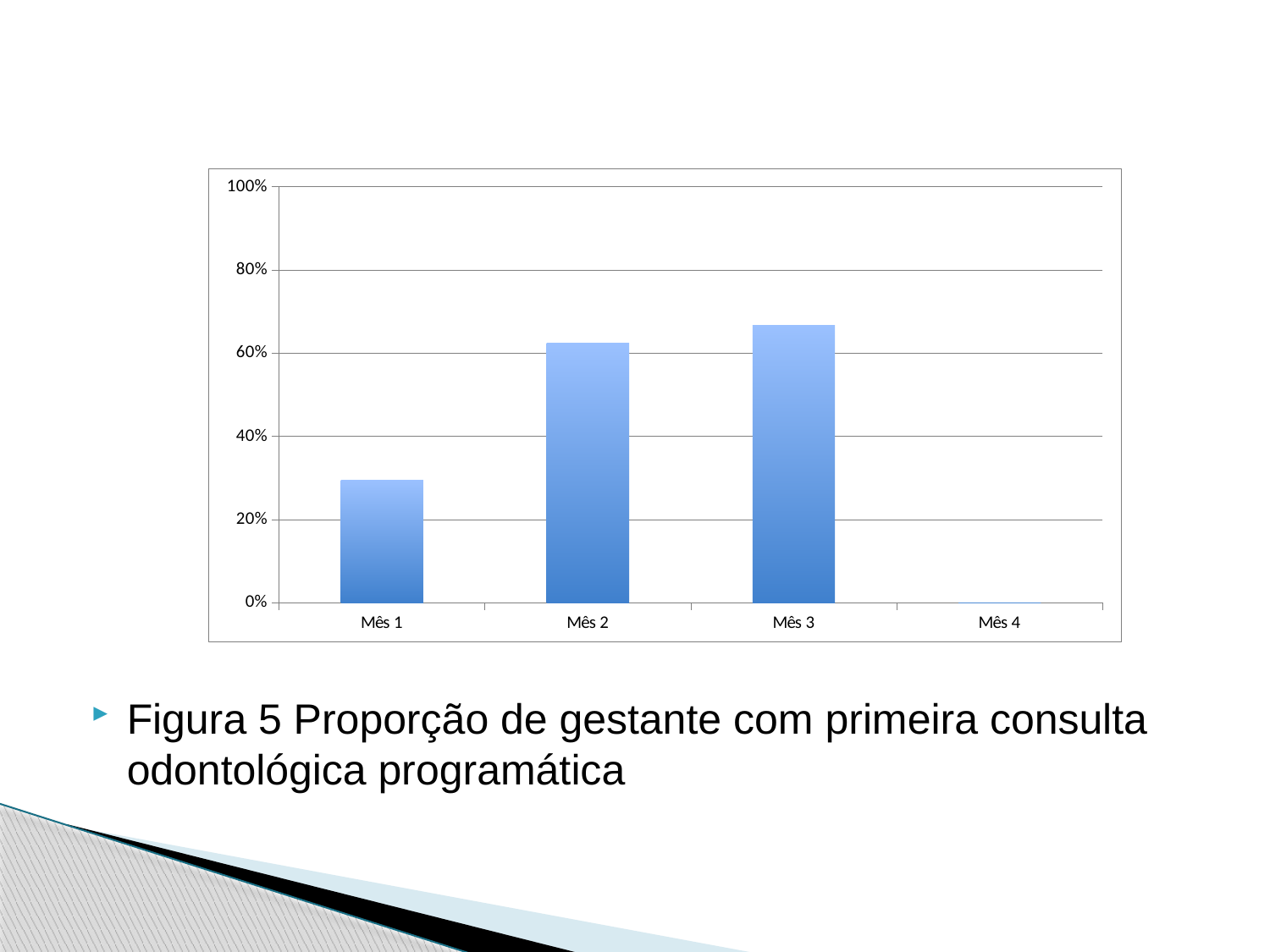

### Chart

| Category | Proporção de gestantes com primeira consulta odontológica programática |
|---|---|
| Mês 1 | 0.2941176470588238 |
| Mês 2 | 0.6250000000000026 |
| Mês 3 | 0.6666666666666666 |
| Mês 4 | 0.0 |

Figura 5 Proporção de gestante com primeira consulta odontológica programática